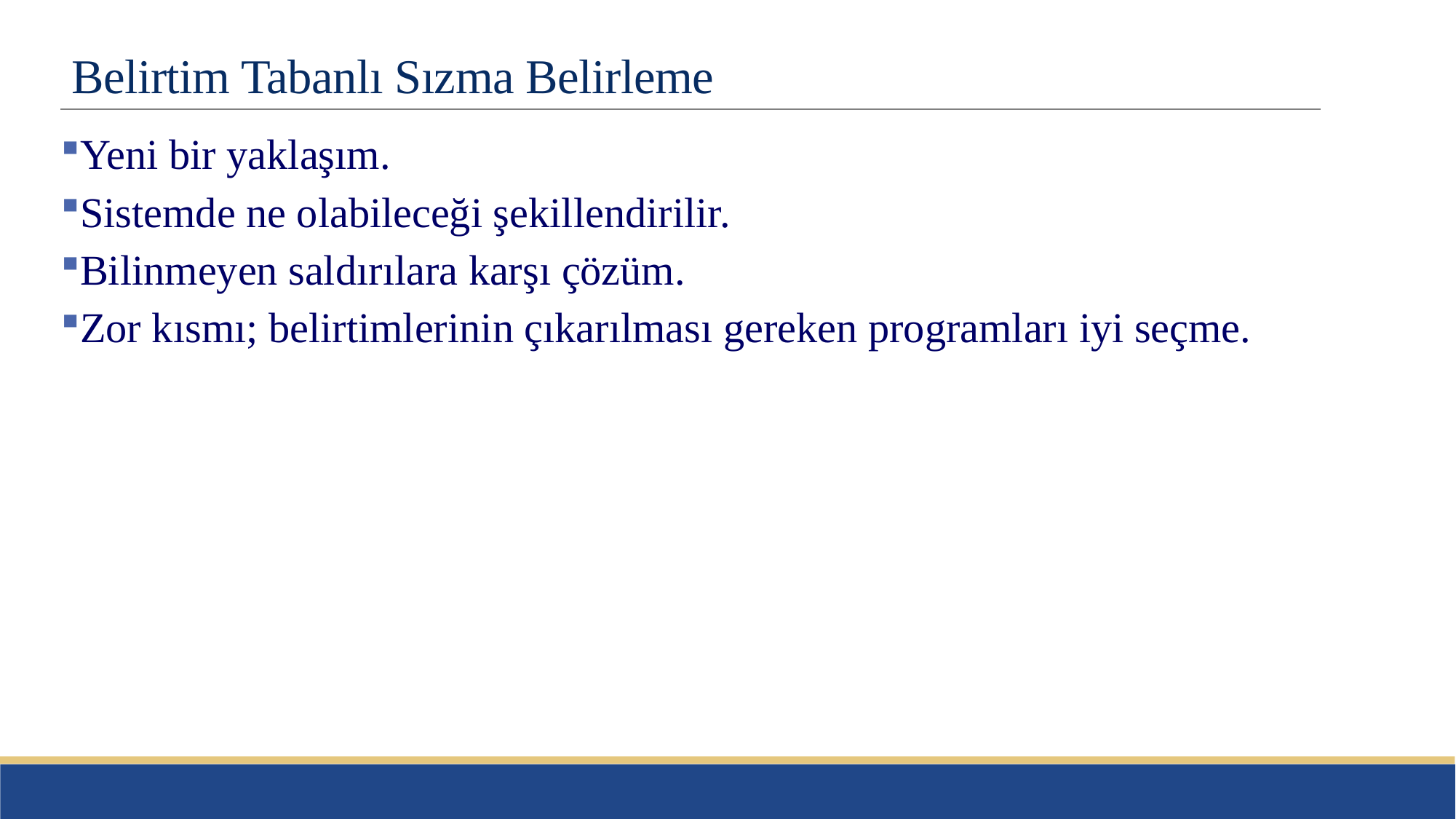

# Belirtim Tabanlı Sızma Belirleme
Yeni bir yaklaşım.
Sistemde ne olabileceği şekillendirilir.
Bilinmeyen saldırılara karşı çözüm.
Zor kısmı; belirtimlerinin çıkarılması gereken programları iyi seçme.